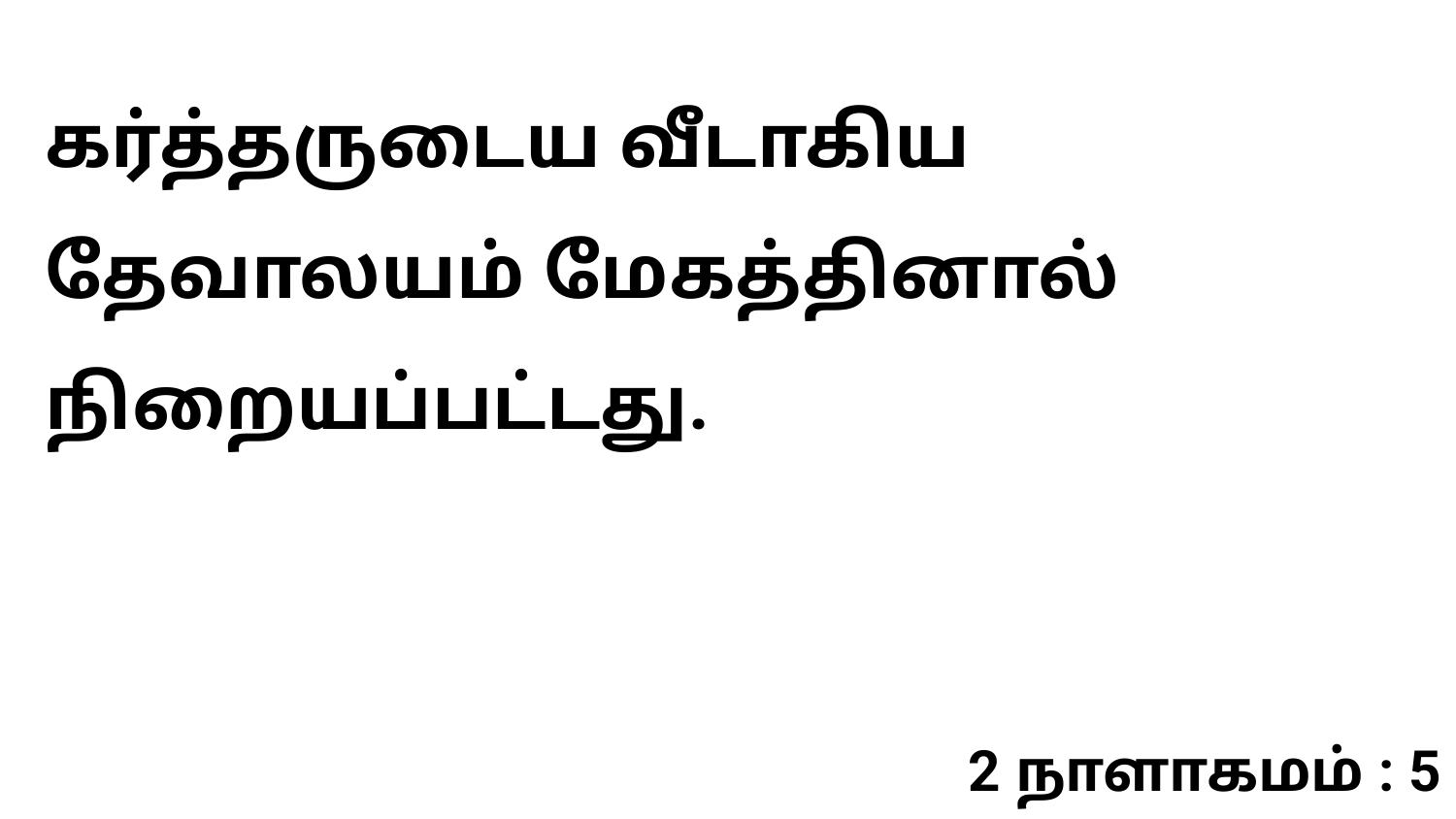

கர்த்தருடைய வீடாகிய தேவாலயம் மேகத்தினால் நிறையப்பட்டது.
2 நாளாகமம் : 5